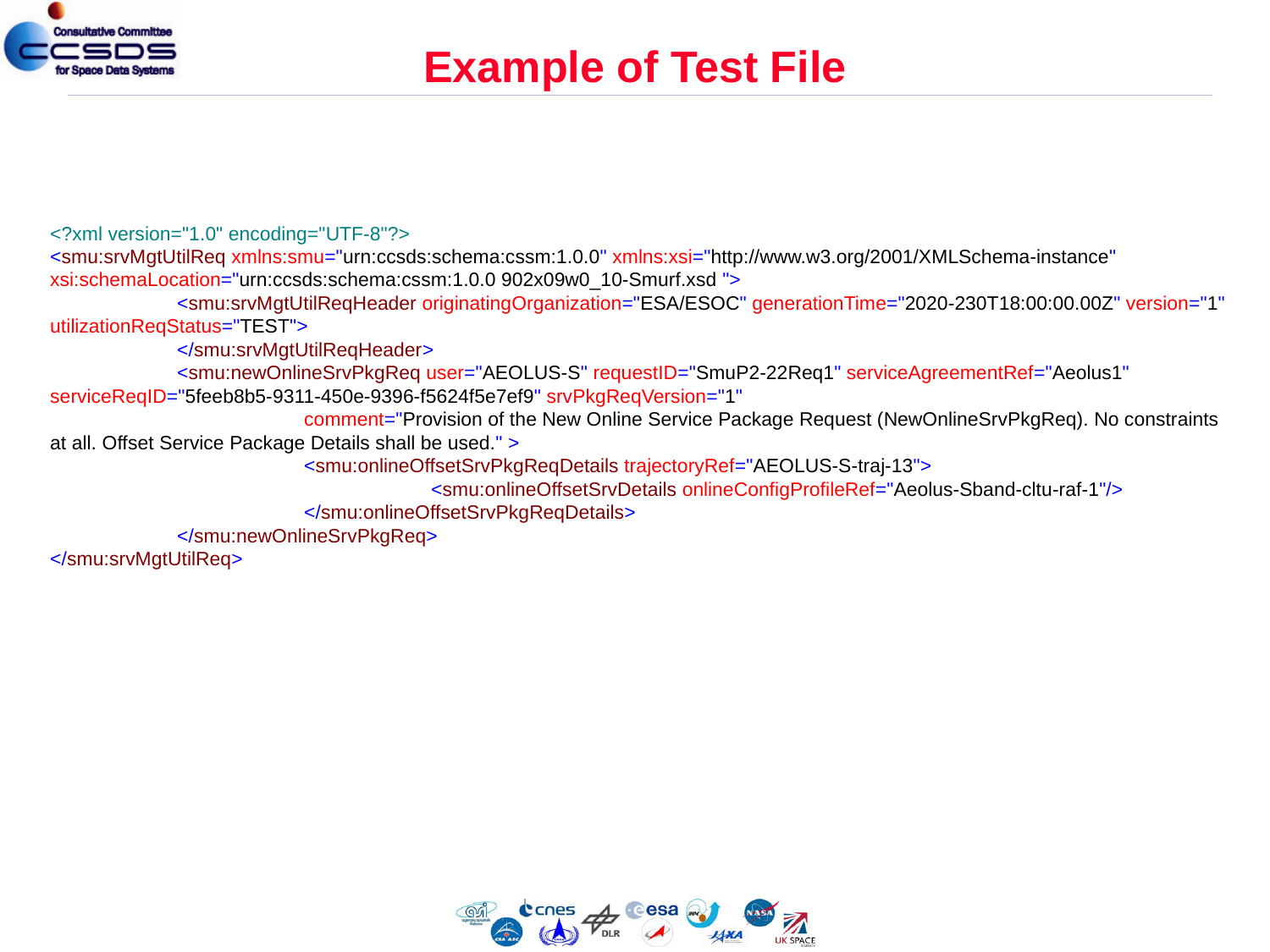

# Example of Test File
<?xml version="1.0" encoding="UTF-8"?>
<smu:srvMgtUtilReq xmlns:smu="urn:ccsds:schema:cssm:1.0.0" xmlns:xsi="http://www.w3.org/2001/XMLSchema-instance" xsi:schemaLocation="urn:ccsds:schema:cssm:1.0.0 902x09w0_10-Smurf.xsd ">
	<smu:srvMgtUtilReqHeader originatingOrganization="ESA/ESOC" generationTime="2020-230T18:00:00.00Z" version="1" utilizationReqStatus="TEST">
	</smu:srvMgtUtilReqHeader>
	<smu:newOnlineSrvPkgReq user="AEOLUS-S" requestID="SmuP2-22Req1" serviceAgreementRef="Aeolus1" serviceReqID="5feeb8b5-9311-450e-9396-f5624f5e7ef9" srvPkgReqVersion="1"
		comment="Provision of the New Online Service Package Request (NewOnlineSrvPkgReq). No constraints at all. Offset Service Package Details shall be used." >
		<smu:onlineOffsetSrvPkgReqDetails trajectoryRef="AEOLUS-S-traj-13">
			<smu:onlineOffsetSrvDetails onlineConfigProfileRef="Aeolus-Sband-cltu-raf-1"/>
		</smu:onlineOffsetSrvPkgReqDetails>
	</smu:newOnlineSrvPkgReq>
</smu:srvMgtUtilReq>